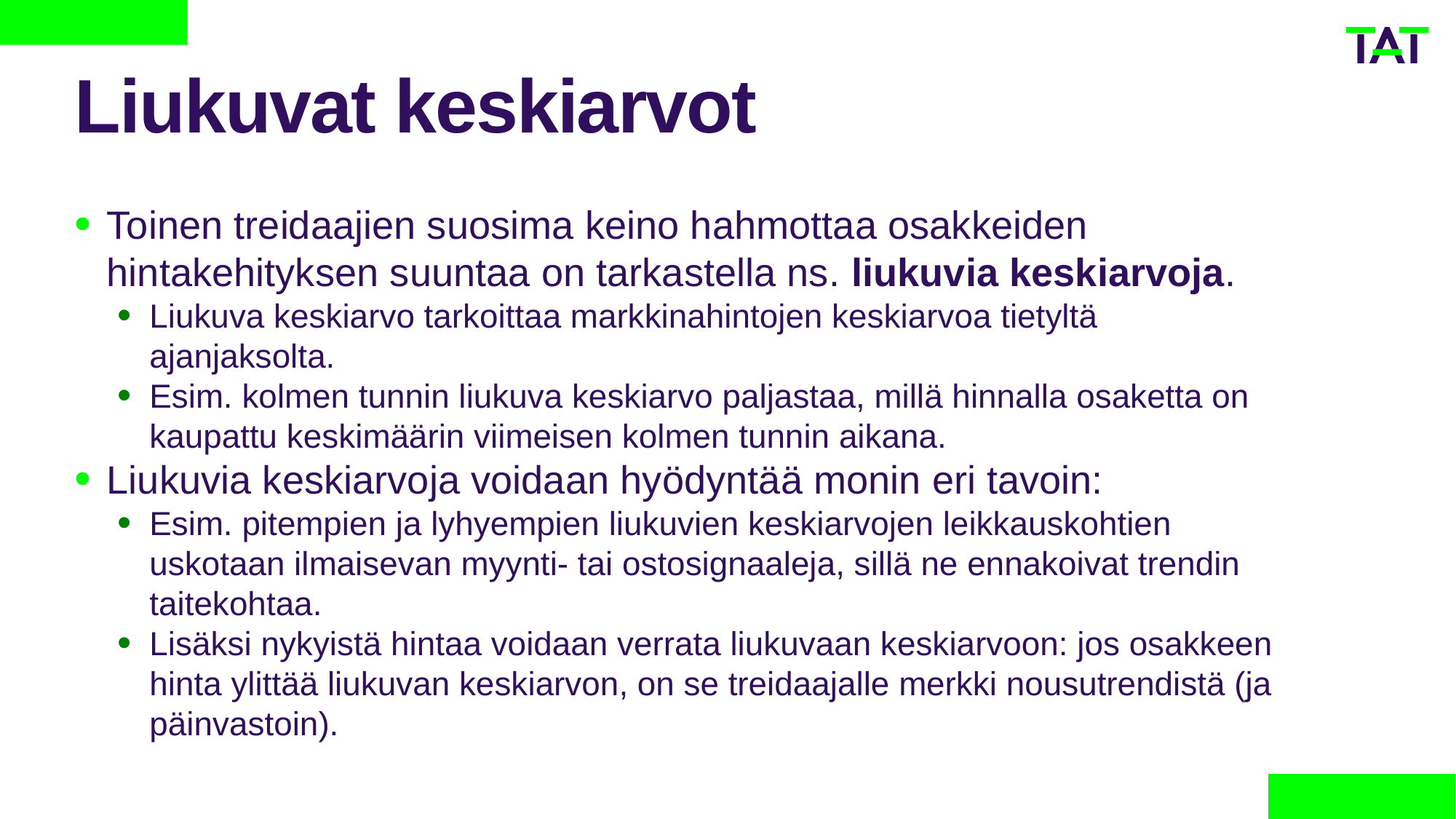

# Liukuvat keskiarvot
Toinen treidaajien suosima keino hahmottaa osakkeiden hintakehityksen suuntaa on tarkastella ns. liukuvia keskiarvoja.
Liukuva keskiarvo tarkoittaa markkinahintojen keskiarvoa tietyltä ajanjaksolta.
Esim. kolmen tunnin liukuva keskiarvo paljastaa, millä hinnalla osaketta on kaupattu keskimäärin viimeisen kolmen tunnin aikana.
Liukuvia keskiarvoja voidaan hyödyntää monin eri tavoin:
Esim. pitempien ja lyhyempien liukuvien keskiarvojen leikkauskohtien uskotaan ilmaisevan myynti- tai ostosignaaleja, sillä ne ennakoivat trendin taitekohtaa.
Lisäksi nykyistä hintaa voidaan verrata liukuvaan keskiarvoon: jos osakkeen hinta ylittää liukuvan keskiarvon, on se treidaajalle merkki nousutrendistä (ja päinvastoin).